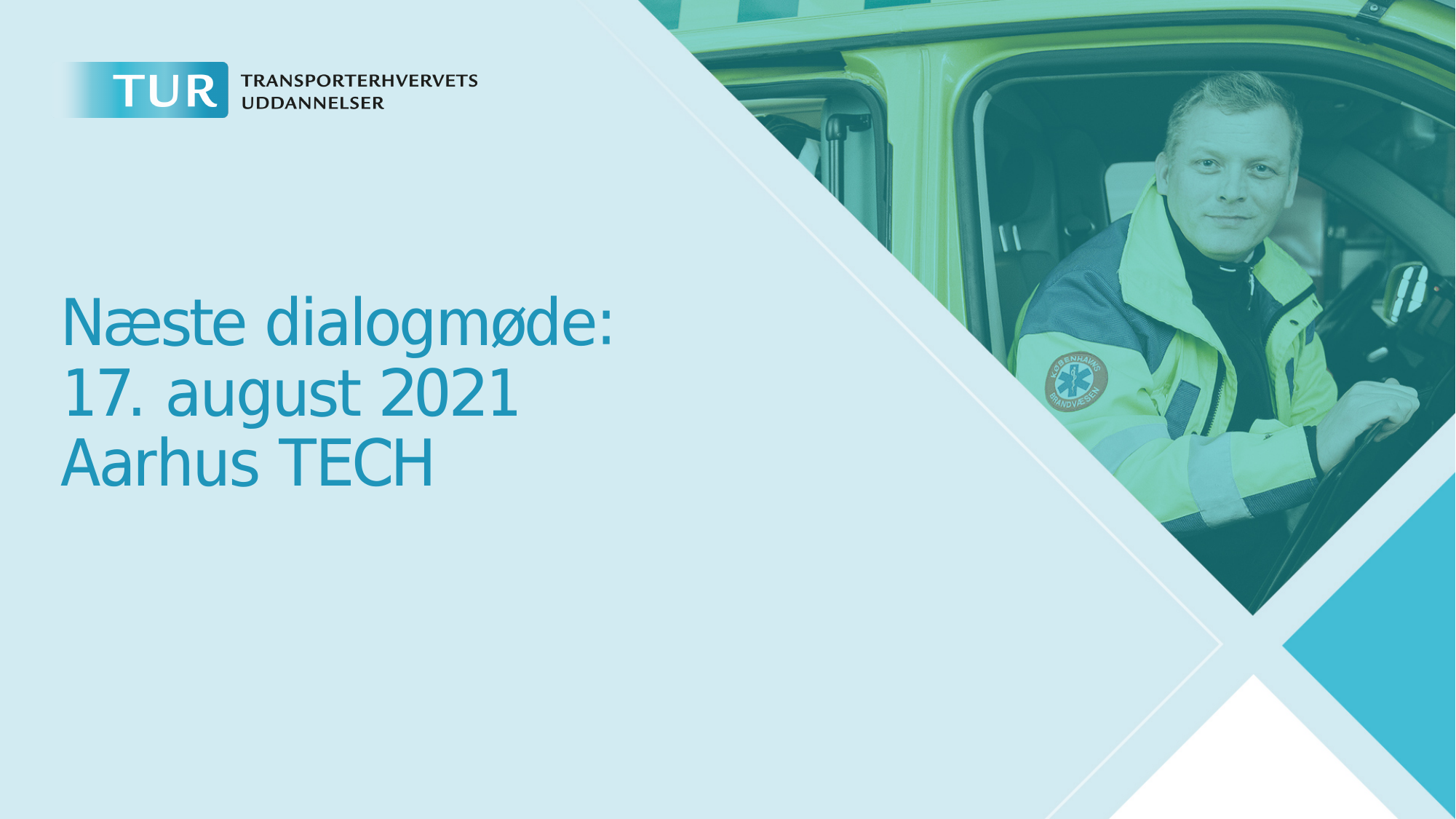

# Næste dialogmøde: 17. august 2021 Aarhus TECH